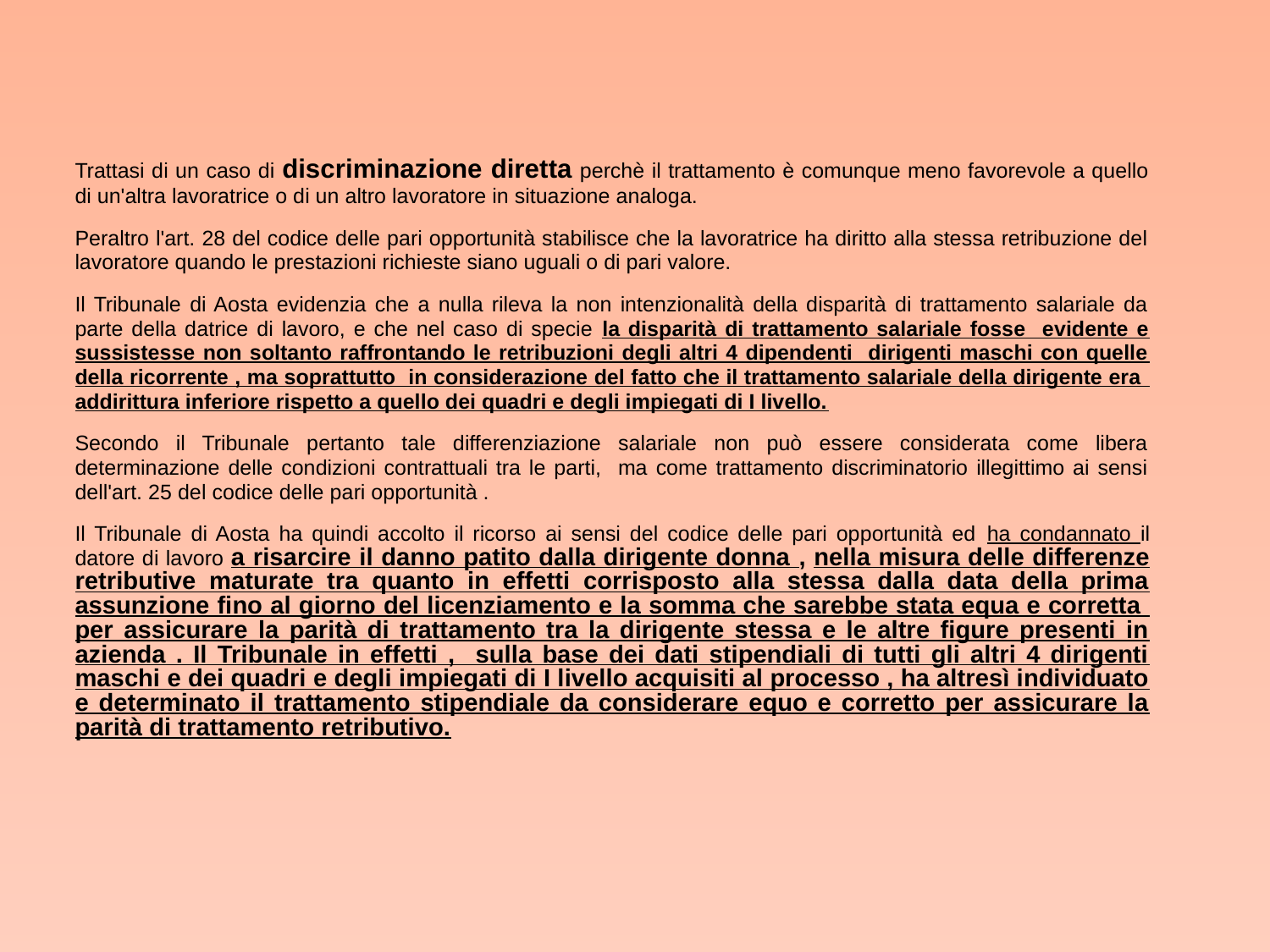

Trattasi di un caso di discriminazione diretta perchè il trattamento è comunque meno favorevole a quello di un'altra lavoratrice o di un altro lavoratore in situazione analoga.
Peraltro l'art. 28 del codice delle pari opportunità stabilisce che la lavoratrice ha diritto alla stessa retribuzione del lavoratore quando le prestazioni richieste siano uguali o di pari valore.
Il Tribunale di Aosta evidenzia che a nulla rileva la non intenzionalità della disparità di trattamento salariale da parte della datrice di lavoro, e che nel caso di specie la disparità di trattamento salariale fosse  evidente e sussistesse non soltanto raffrontando le retribuzioni degli altri 4 dipendenti  dirigenti maschi con quelle della ricorrente , ma soprattutto  in considerazione del fatto che il trattamento salariale della dirigente era  addirittura inferiore rispetto a quello dei quadri e degli impiegati di I livello.
Secondo il Tribunale pertanto tale differenziazione salariale non può essere considerata come libera determinazione delle condizioni contrattuali tra le parti,  ma come trattamento discriminatorio illegittimo ai sensi dell'art. 25 del codice delle pari opportunità .
Il Tribunale di Aosta ha quindi accolto il ricorso ai sensi del codice delle pari opportunità ed ha condannato il datore di lavoro a risarcire il danno patito dalla dirigente donna , nella misura delle differenze retributive maturate tra quanto in effetti corrisposto alla stessa dalla data della prima assunzione fino al giorno del licenziamento e la somma che sarebbe stata equa e corretta  per assicurare la parità di trattamento tra la dirigente stessa e le altre figure presenti in azienda . Il Tribunale in effetti ,  sulla base dei dati stipendiali di tutti gli altri 4 dirigenti maschi e dei quadri e degli impiegati di I livello acquisiti al processo , ha altresì individuato e determinato il trattamento stipendiale da considerare equo e corretto per assicurare la parità di trattamento retributivo.